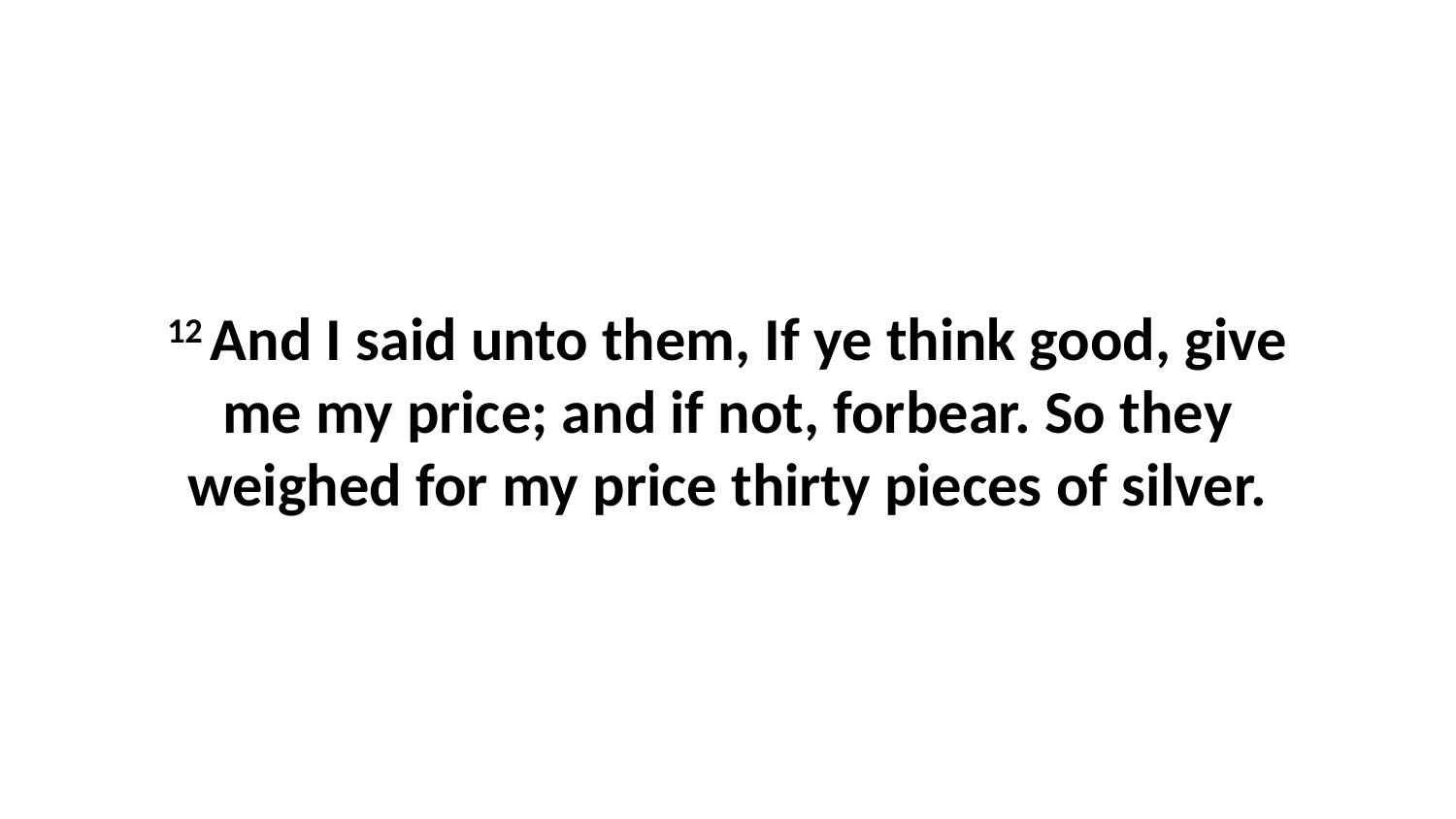

12 And I said unto them, If ye think good, give me my price; and if not, forbear. So they weighed for my price thirty pieces of silver.